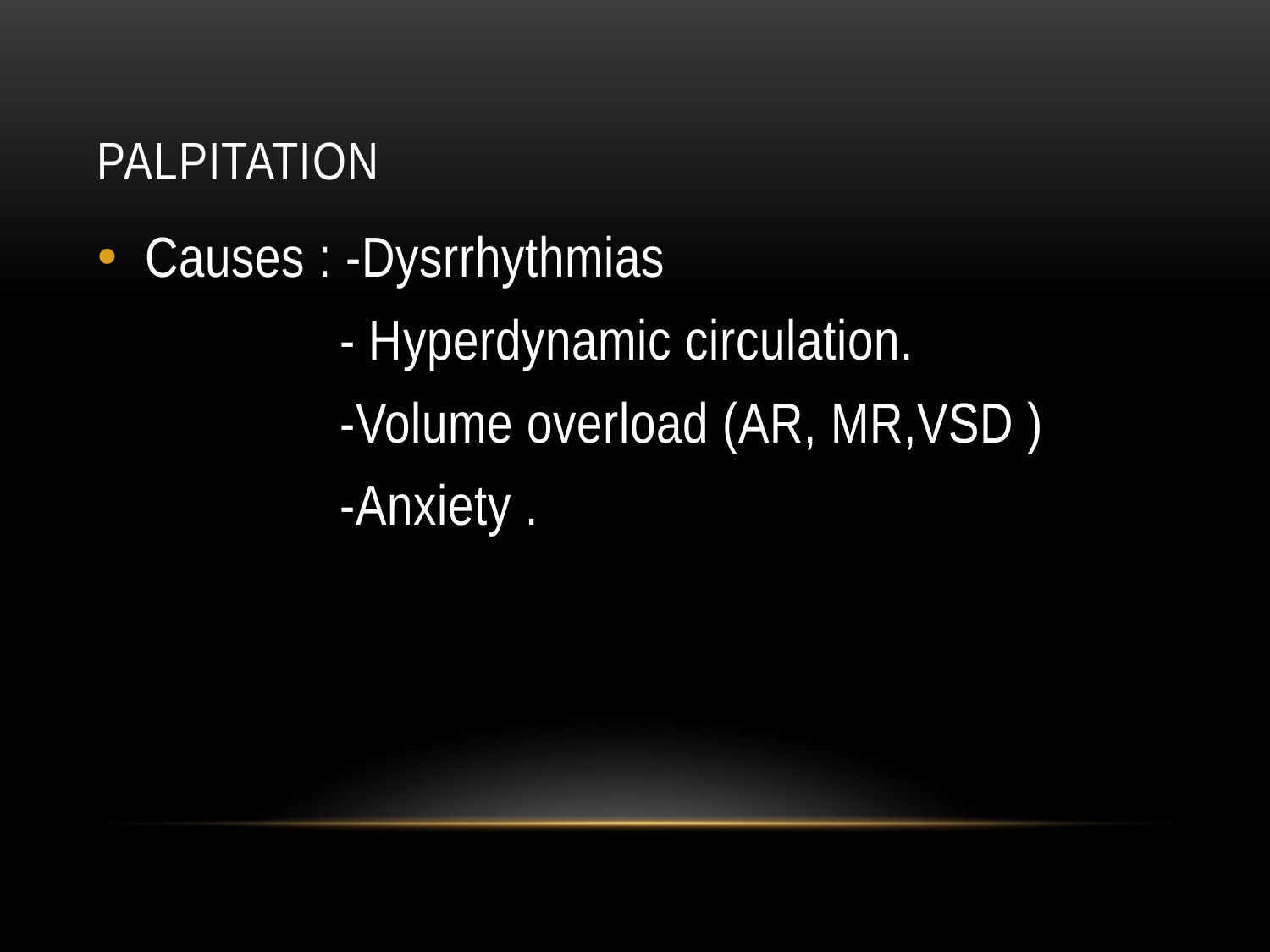

# palpitation
Causes : -Dysrrhythmias
                  - Hyperdynamic circulation.
                  -Volume overload (AR, MR,VSD )
                  -Anxiety .